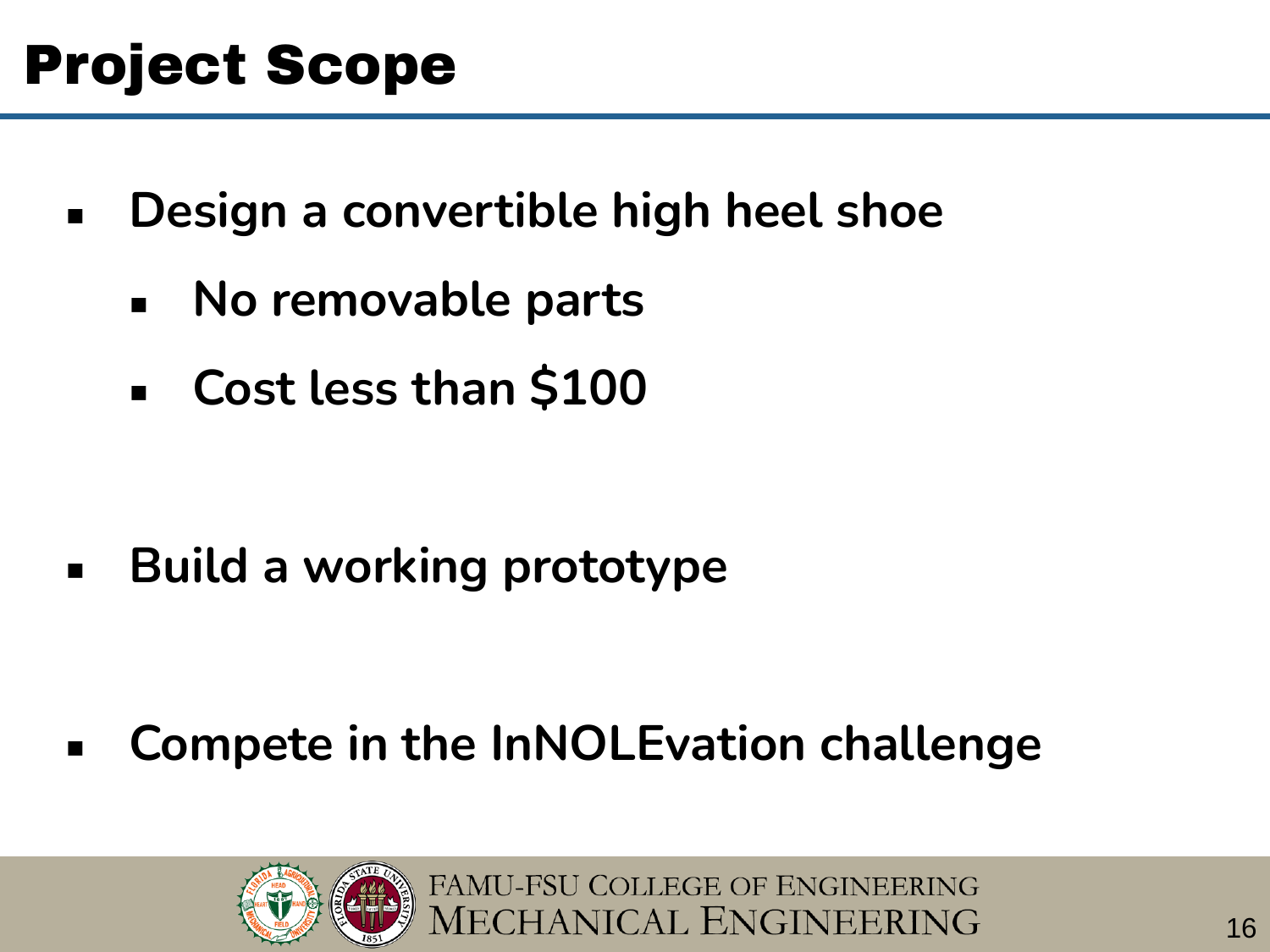

Project Scope
Design a convertible high heel shoe
No removable parts
Cost less than $100

Build a working prototype

Compete in the InNOLEvation challenge